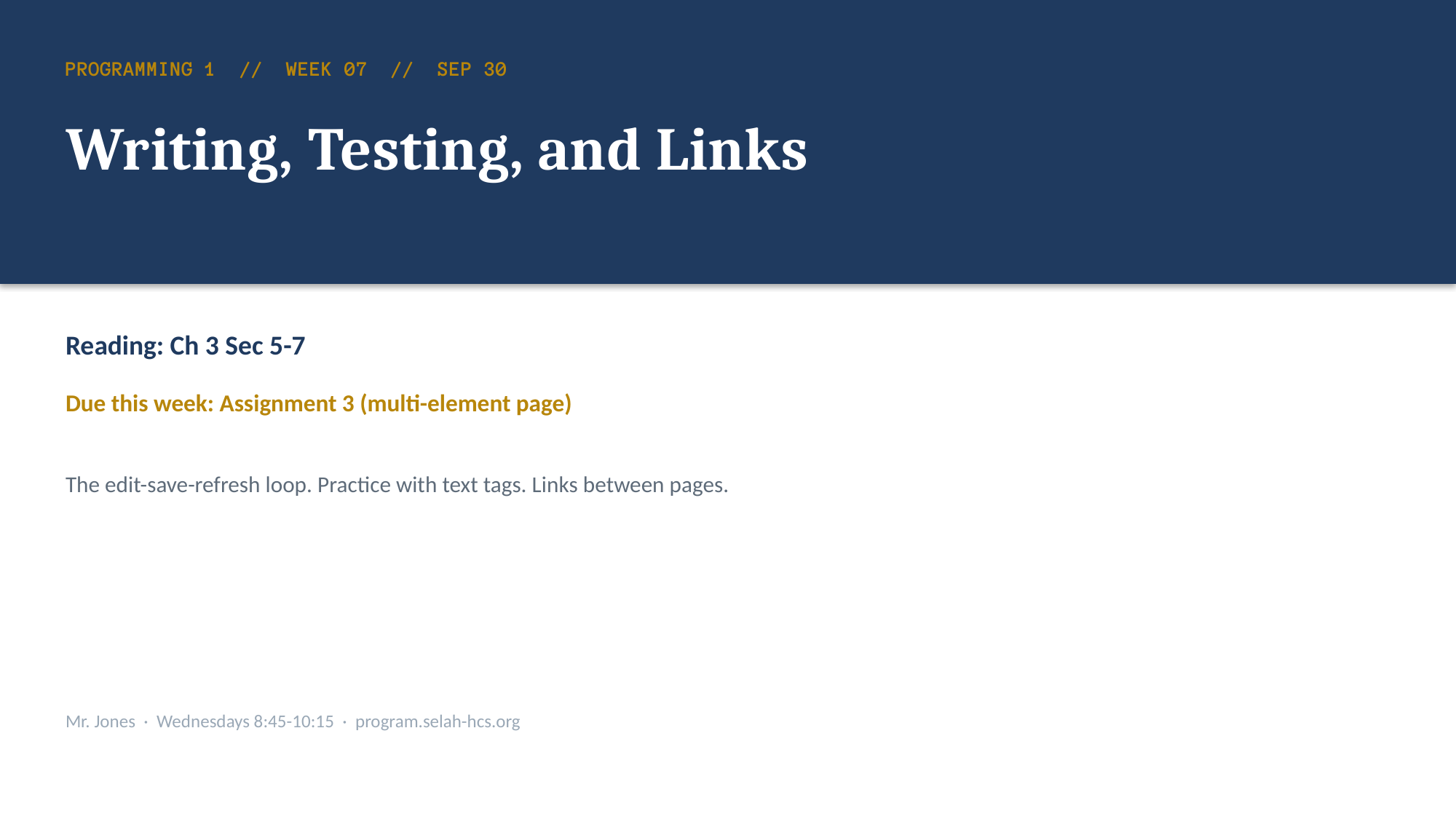

PROGRAMMING 1  //  WEEK 07  //  SEP 30
Writing, Testing, and Links
Reading: Ch 3 Sec 5-7
Due this week: Assignment 3 (multi-element page)
The edit-save-refresh loop. Practice with text tags. Links between pages.
Mr. Jones  ·  Wednesdays 8:45-10:15  ·  program.selah-hcs.org